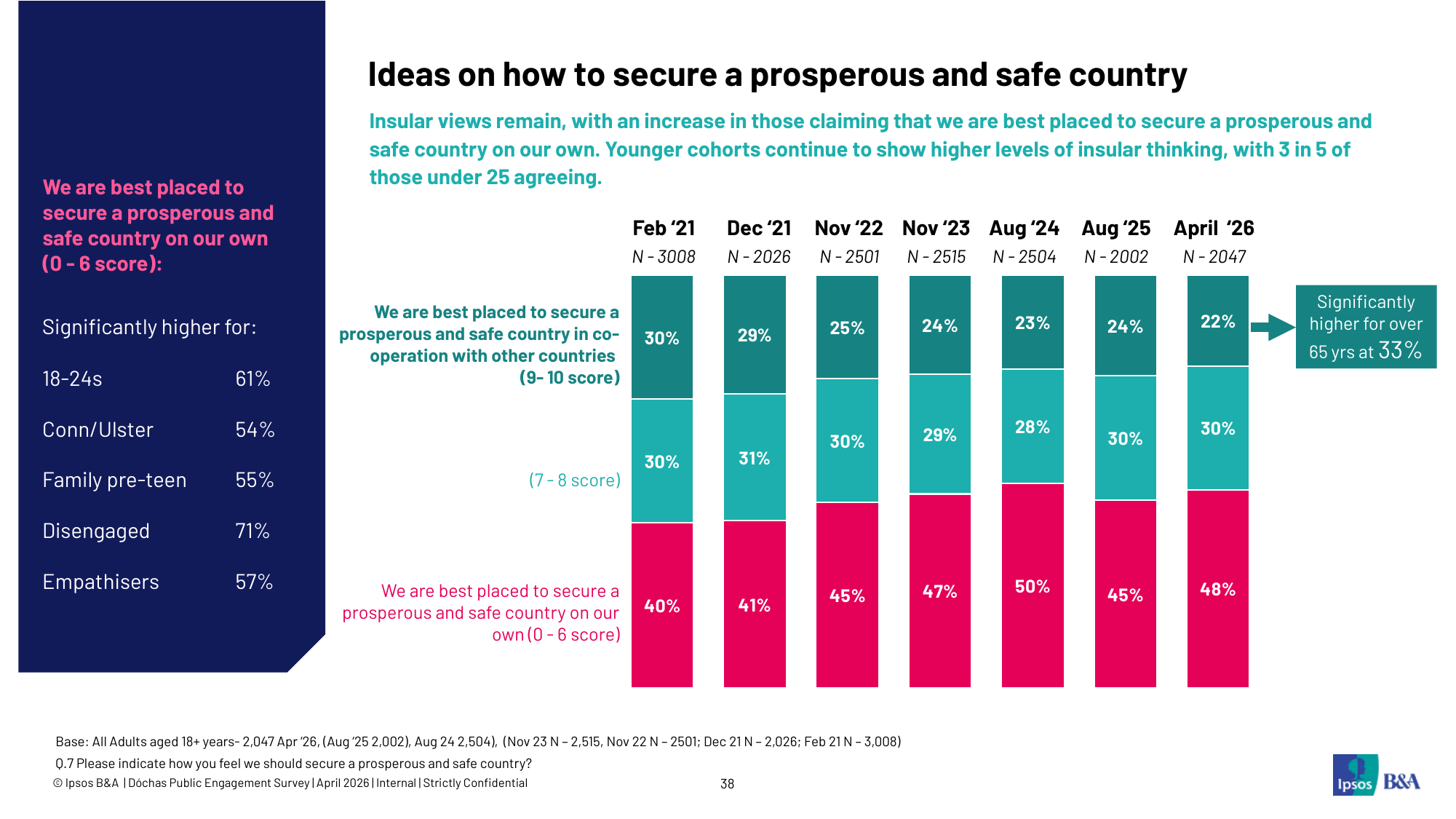

# Ideas on how to secure a prosperous and safe country

Insular views remain, with an increase in those claiming that we are best placed to secure a prosperous and safe country on our own. Younger cohorts continue to show higher levels of insular thinking, with 3 in 5 of those under 25 agreeing.

We are best placed to secure a prosperous and safe country on our own (0 - 6 score):

| Feb ‘21 | Dec ‘21 | Nov ‘22 | Nov ‘23 | Aug ‘24 | Aug ‘25 | April ‘26 |
| --- | --- | --- | --- | --- | --- | --- |
| N - 3008 | N - 2026 | N - 2501 | N - 2515 | N - 2504 | N - 2002 | N - 2047 |

### Chart

| Category | We are best placed to secure a prosperous and safe country in co-operation with other countries  | (7 - 8 score) | 0-6 score |
|---|---|---|---|
| We are best placed to secure a prosperous and safe country in co-operation with other countries (9- 10 score) |
| --- |
| (7 - 8 score) |
| We are best placed to secure a prosperous and safe country on our own (0 - 6 score) |

Significantly higher for:

18-24s	61%

Conn/Ulster	54%

Family pre-teen 	55%

Disengaged	71%

Empathisers 	57%

Significantly higher for over 65 yrs at 33%
Base: All Adults aged 18+ years- 2,047 Apr ‘26, (Aug ‘25 2,002), Aug 24 2,504),  (Nov 23 N – 2,515, Nov 22 N – 2501; Dec 21 N – 2,026; Feb 21 N – 3,008)
Q.7 Please indicate how you feel we should secure a prosperous and safe country?